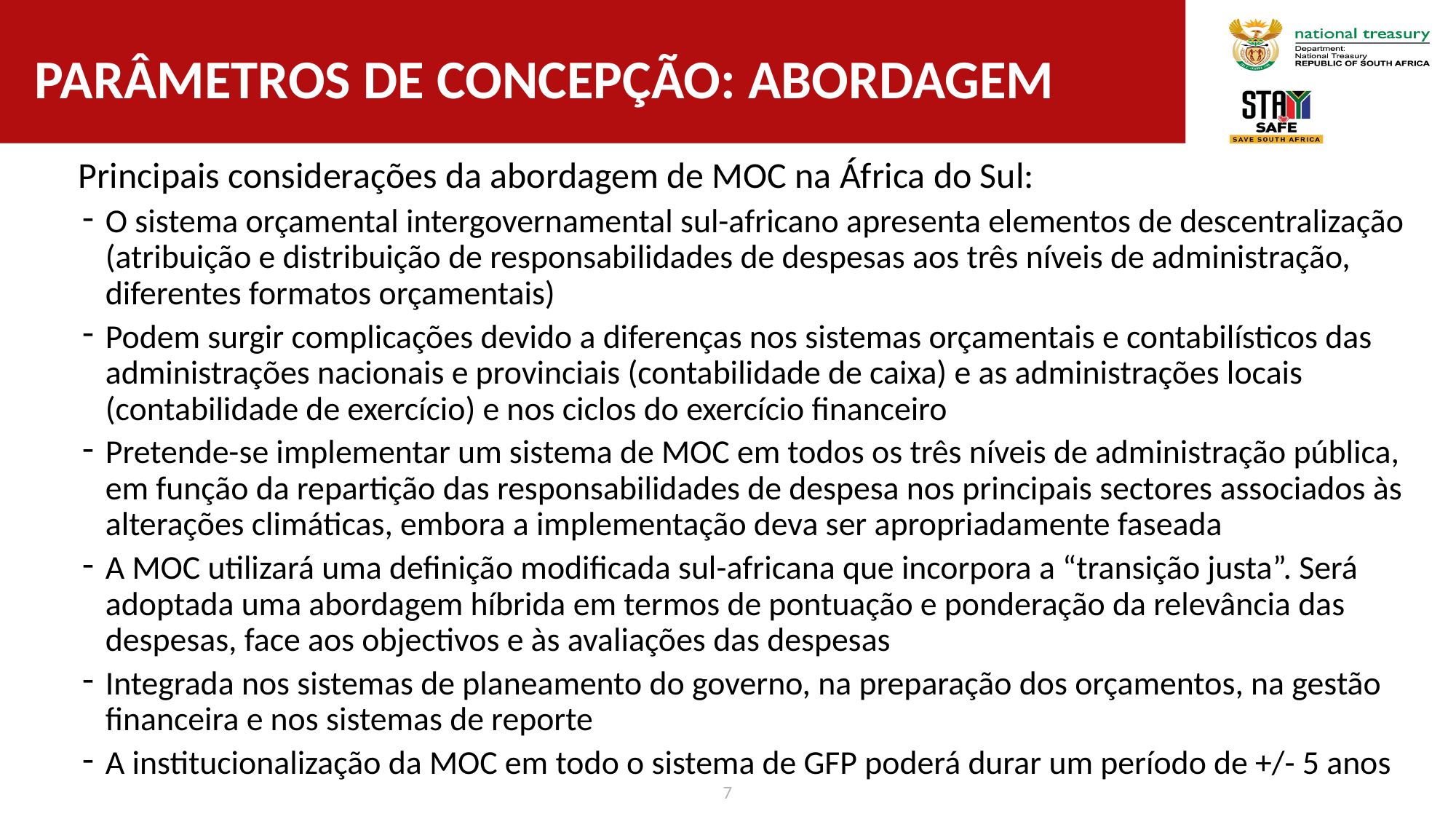

# parâmetros de concepção: ABORDAGEM
Principais considerações da abordagem de MOC na África do Sul:
O sistema orçamental intergovernamental sul-africano apresenta elementos de descentralização (atribuição e distribuição de responsabilidades de despesas aos três níveis de administração, diferentes formatos orçamentais)
Podem surgir complicações devido a diferenças nos sistemas orçamentais e contabilísticos das administrações nacionais e provinciais (contabilidade de caixa) e as administrações locais (contabilidade de exercício) e nos ciclos do exercício financeiro
Pretende-se implementar um sistema de MOC em todos os três níveis de administração pública, em função da repartição das responsabilidades de despesa nos principais sectores associados às alterações climáticas, embora a implementação deva ser apropriadamente faseada
A MOC utilizará uma definição modificada sul-africana que incorpora a “transição justa”. Será adoptada uma abordagem híbrida em termos de pontuação e ponderação da relevância das despesas, face aos objectivos e às avaliações das despesas
Integrada nos sistemas de planeamento do governo, na preparação dos orçamentos, na gestão financeira e nos sistemas de reporte
A institucionalização da MOC em todo o sistema de GFP poderá durar um período de +/- 5 anos

7